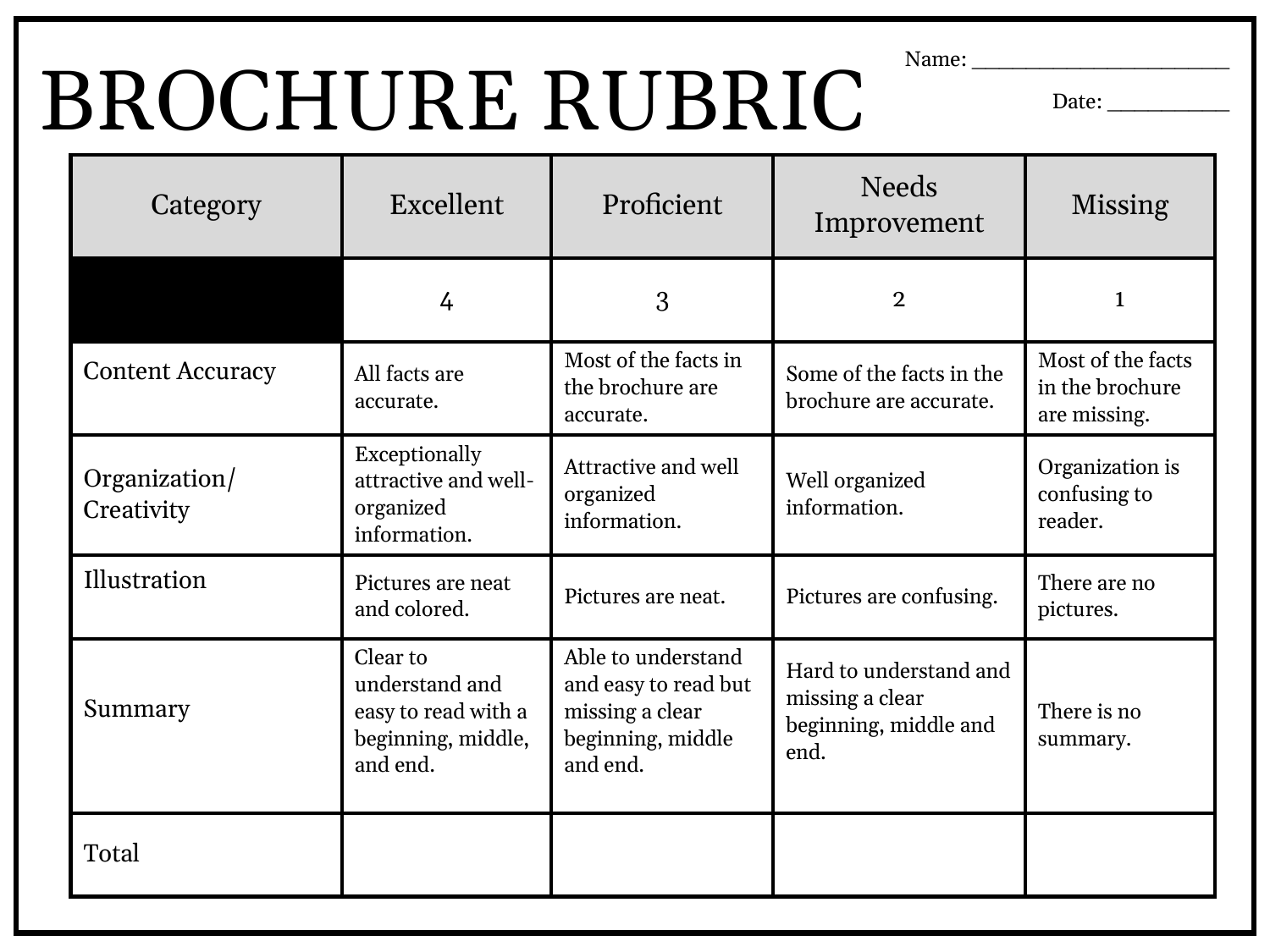

BROCHURE RUBRIC
Name: ___________________

Date: _________
| Category | Excellent | Proficient | Needs Improvement | Missing |
| --- | --- | --- | --- | --- |
|  | 4 | 3 | 2 | 1 |
| Content Accuracy | All facts are accurate. | Most of the facts in the brochure are accurate. | Some of the facts in the brochure are accurate. | Most of the facts in the brochure are missing. |
| Organization/Creativity | Exceptionally attractive and well-organized information. | Attractive and well organized information. | Well organized information. | Organization is confusing to reader. |
| Illustration | Pictures are neat and colored. | Pictures are neat. | Pictures are confusing. | There are no pictures. |
| Summary | Clear to understand and easy to read with a beginning, middle, and end. | Able to understand and easy to read but missing a clear beginning, middle and end. | Hard to understand and missing a clear beginning, middle and end. | There is no summary. |
| Total |  |  |  |  |